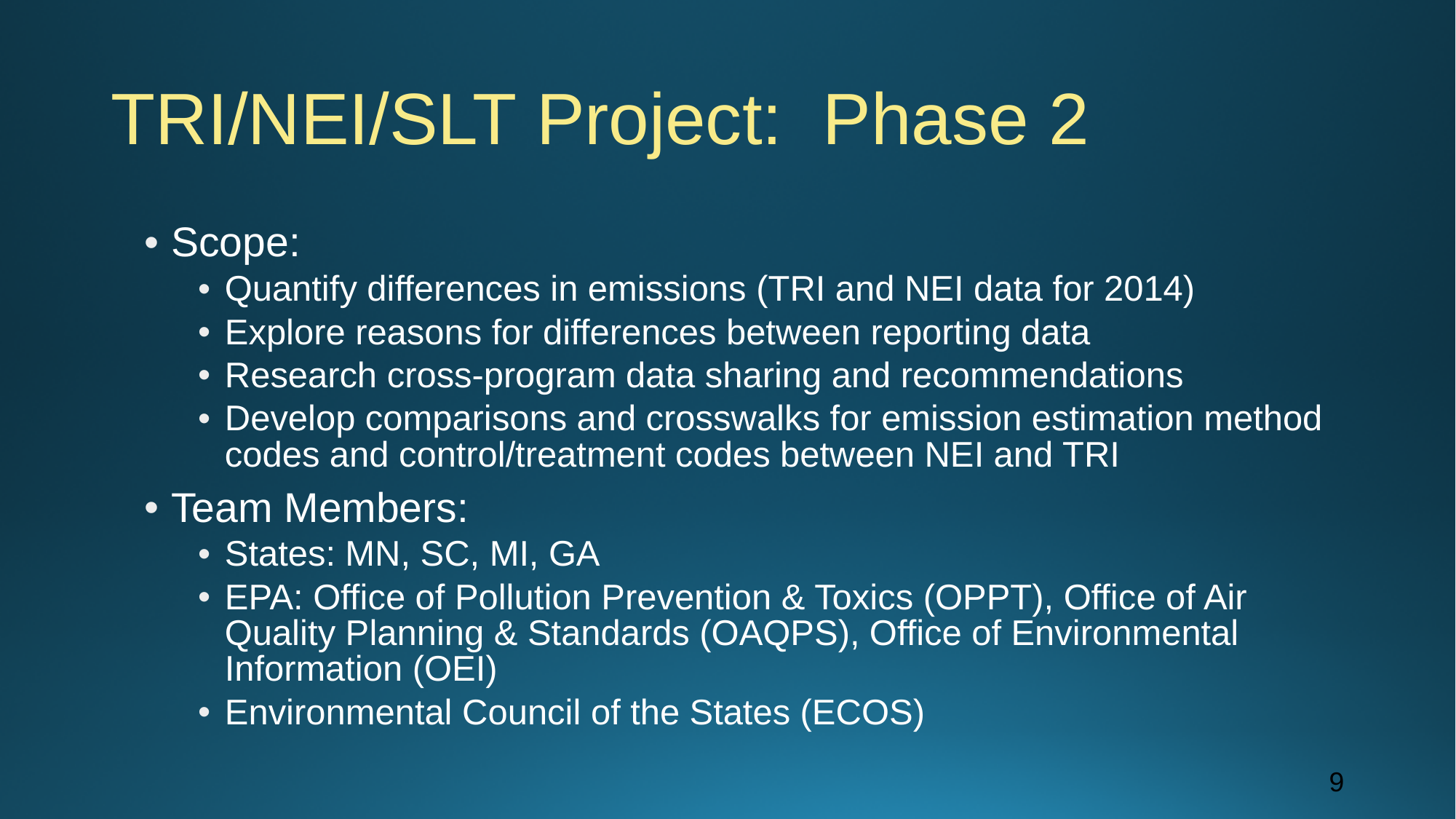

# TRI/NEI/SLT Project:  Phase 2
Scope:
Quantify differences in emissions (TRI and NEI data for 2014)
Explore reasons for differences between reporting data
Research cross-program data sharing and recommendations
Develop comparisons and crosswalks for emission estimation method codes and control/treatment codes between NEI and TRI
Team Members:
States: MN, SC, MI, GA
EPA: Office of Pollution Prevention & Toxics (OPPT), Office of Air Quality Planning & Standards (OAQPS), Office of Environmental Information (OEI)
Environmental Council of the States (ECOS)

9